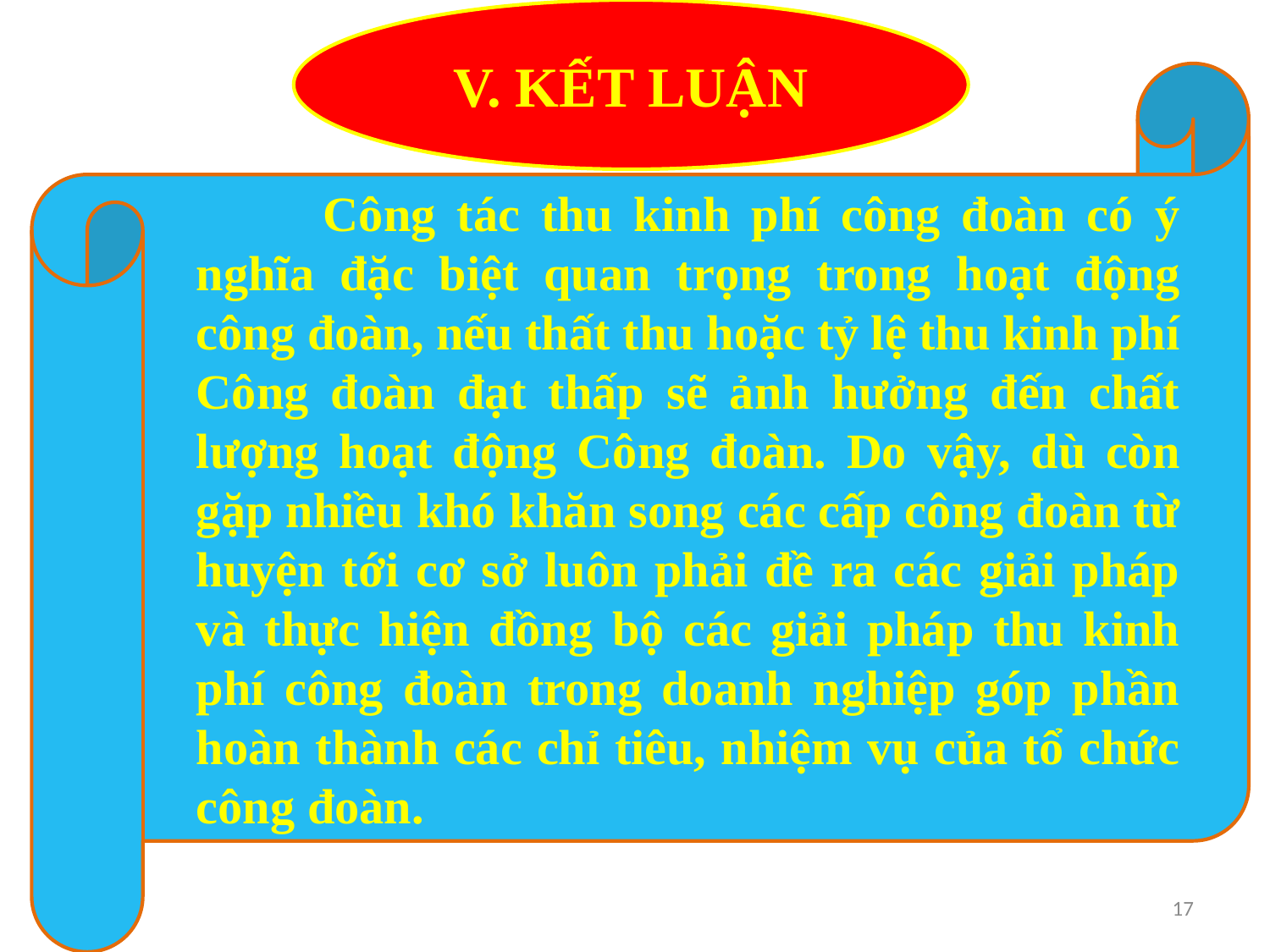

V. KẾT LUẬN
	Công tác thu kinh phí công đoàn có ý nghĩa đặc biệt quan trọng trong hoạt động công đoàn, nếu thất thu hoặc tỷ lệ thu kinh phí Công đoàn đạt thấp sẽ ảnh hưởng đến chất lượng hoạt động Công đoàn. Do vậy, dù còn gặp nhiều khó khăn song các cấp công đoàn từ huyện tới cơ sở luôn phải đề ra các giải pháp và thực hiện đồng bộ các giải pháp thu kinh phí công đoàn trong doanh nghiệp góp phần hoàn thành các chỉ tiêu, nhiệm vụ của tổ chức công đoàn.
17